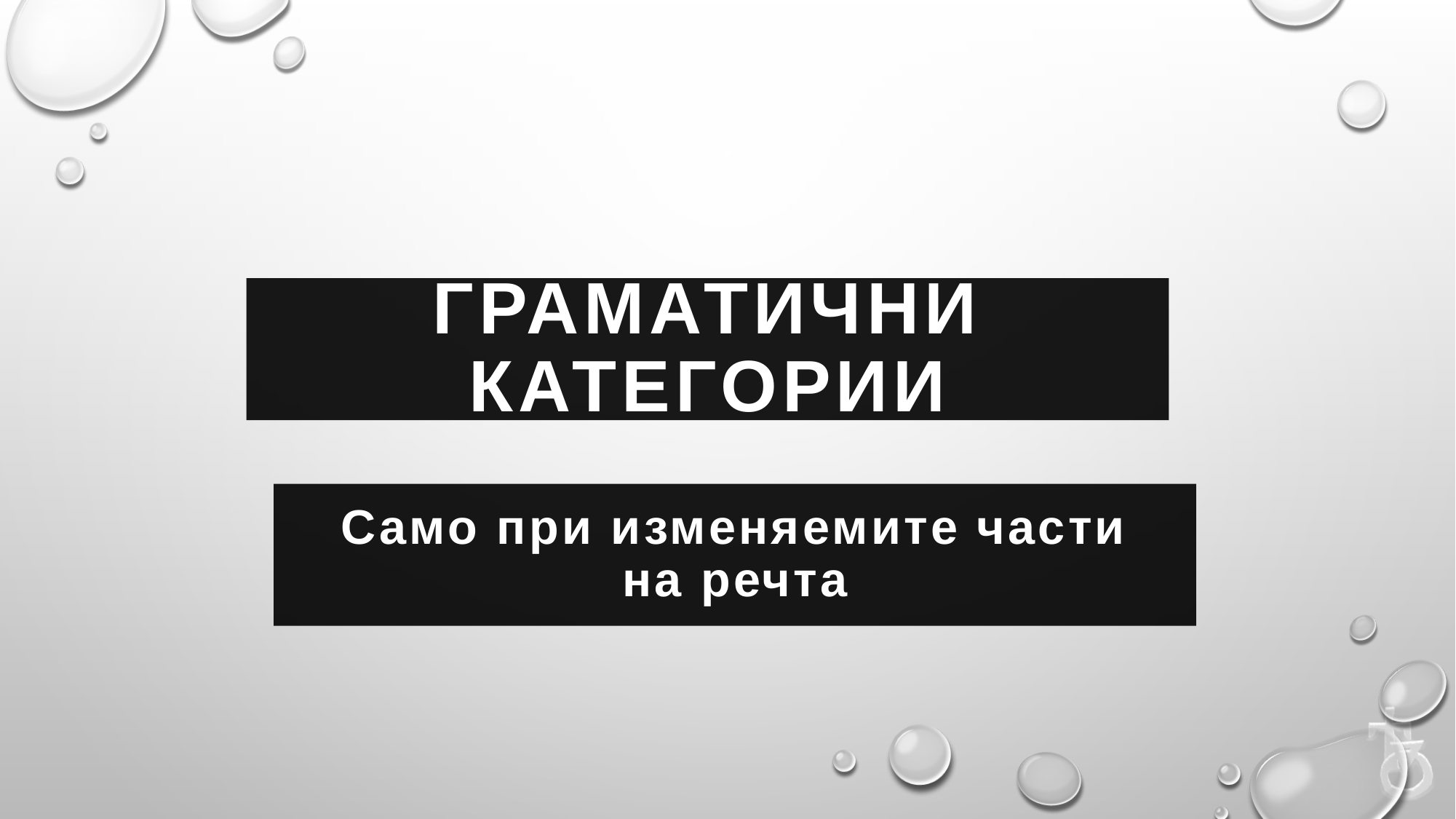

Граматични категории
Само при изменяемите части
на речта